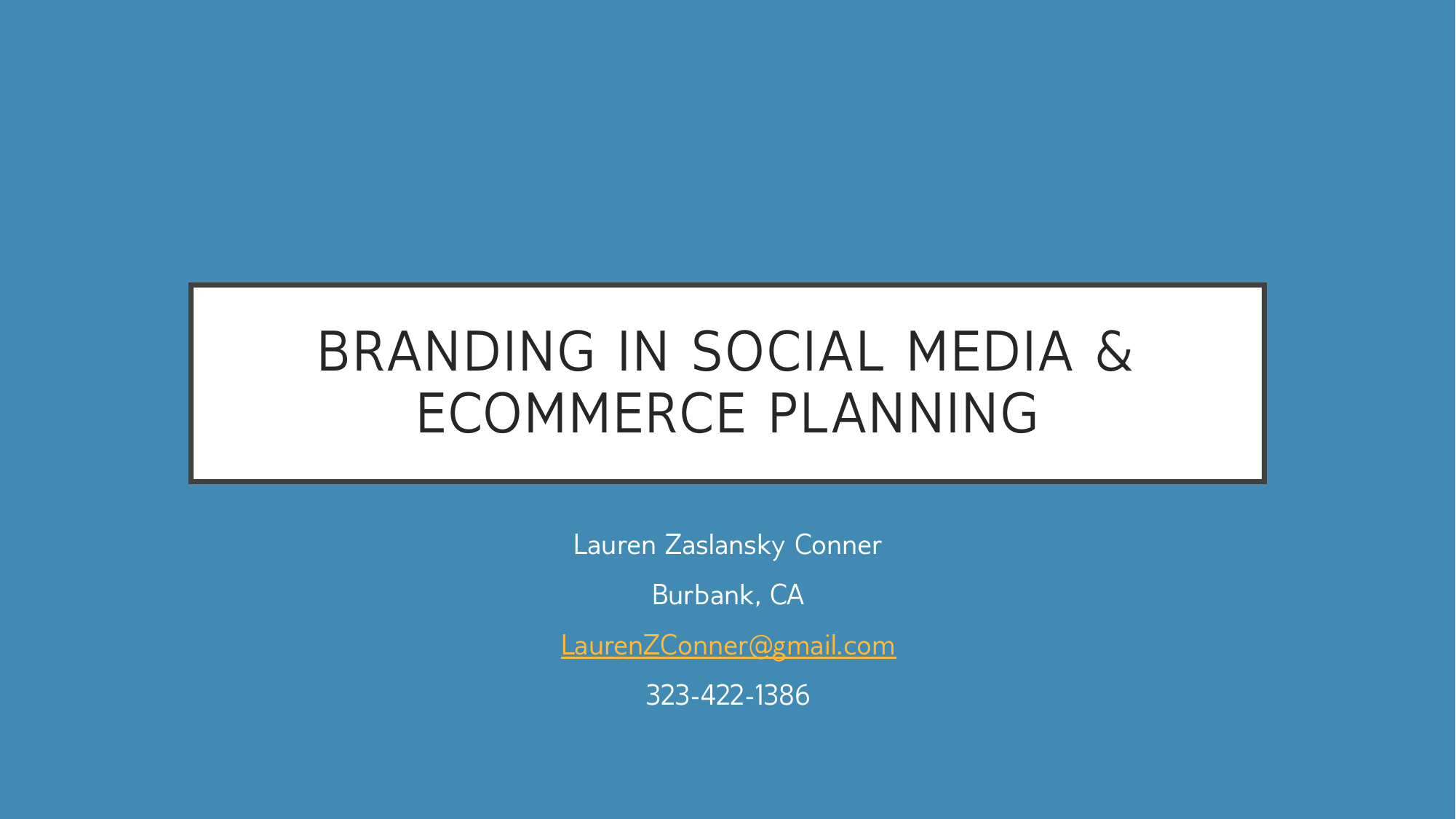

# Branding in Social Media & eCommerce Planning
Lauren Zaslansky Conner
Burbank, CA
LaurenZConner@gmail.com
323-422-1386